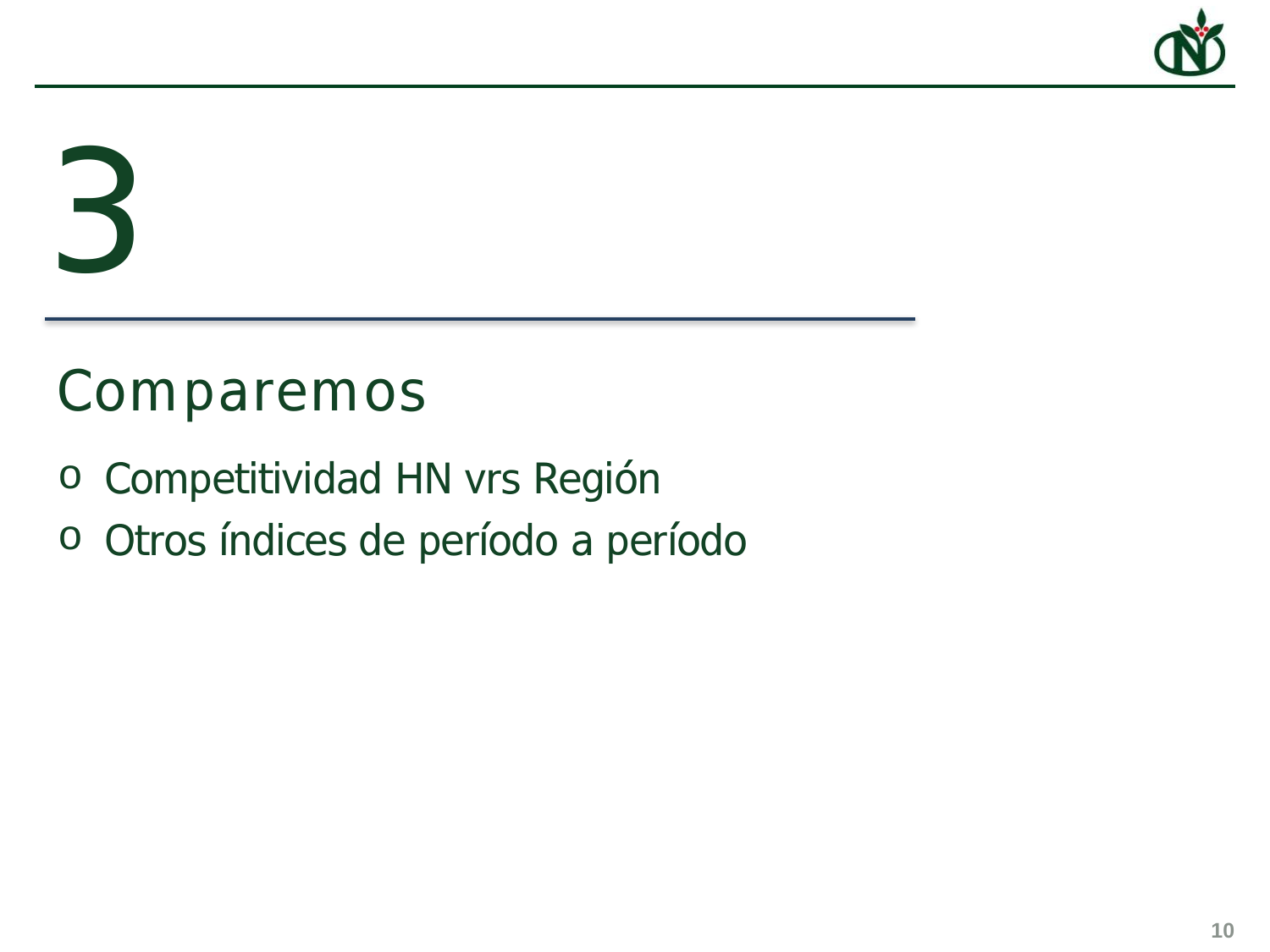

3
Comparemos
Competitividad HN vrs Región
Otros índices de período a período
10